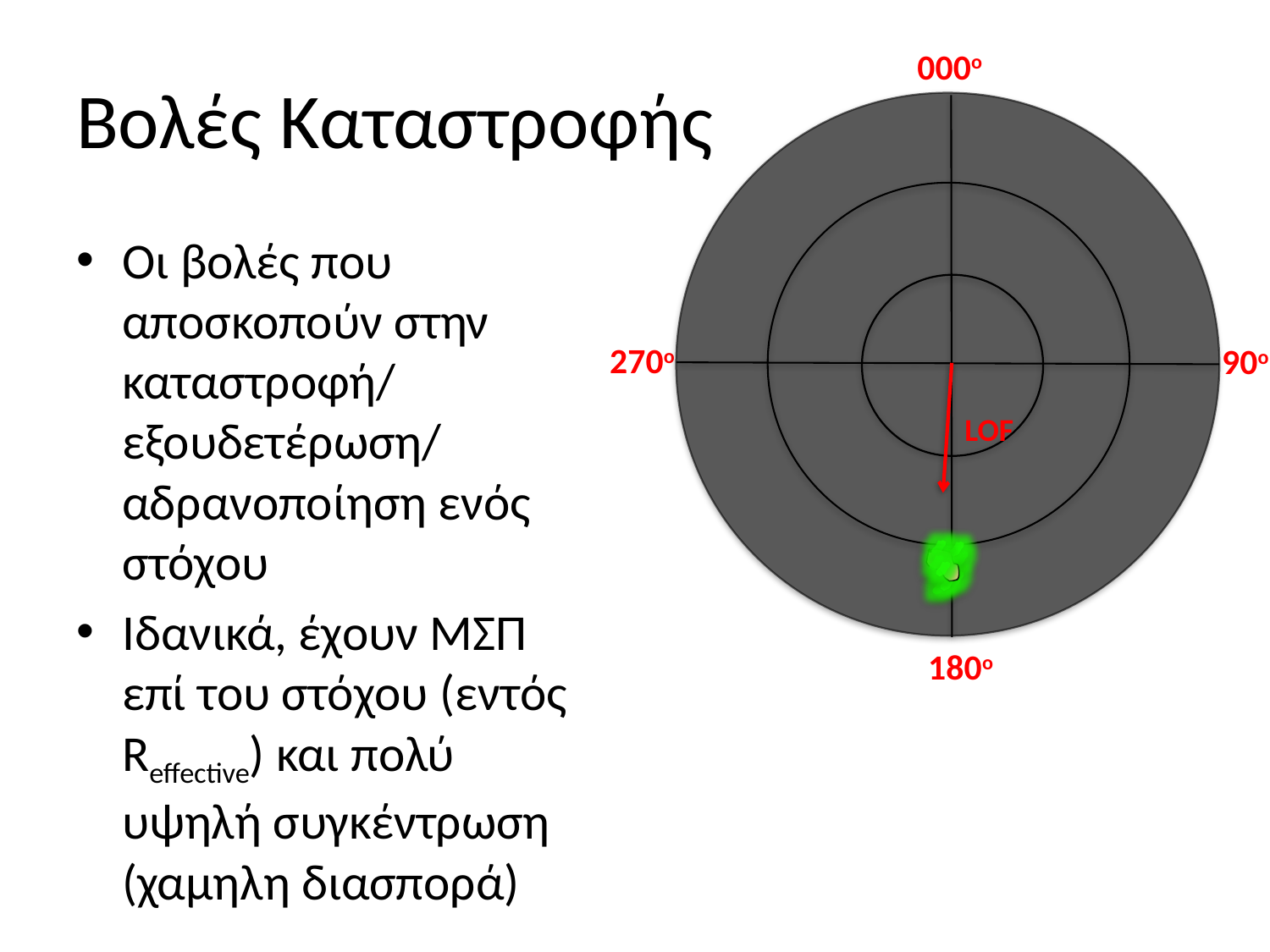

# Βολές Καταστροφής
000o

90o

270o
180o
LOF

Οι βολές που αποσκοπούν στην καταστροφή/ εξουδετέρωση/ αδρανοποίηση ενός στόχου
Ιδανικά, έχουν ΜΣΠ επί του στόχου (εντός Reffective) και πολύ υψηλή συγκέντρωση (χαμηλη διασπορά)